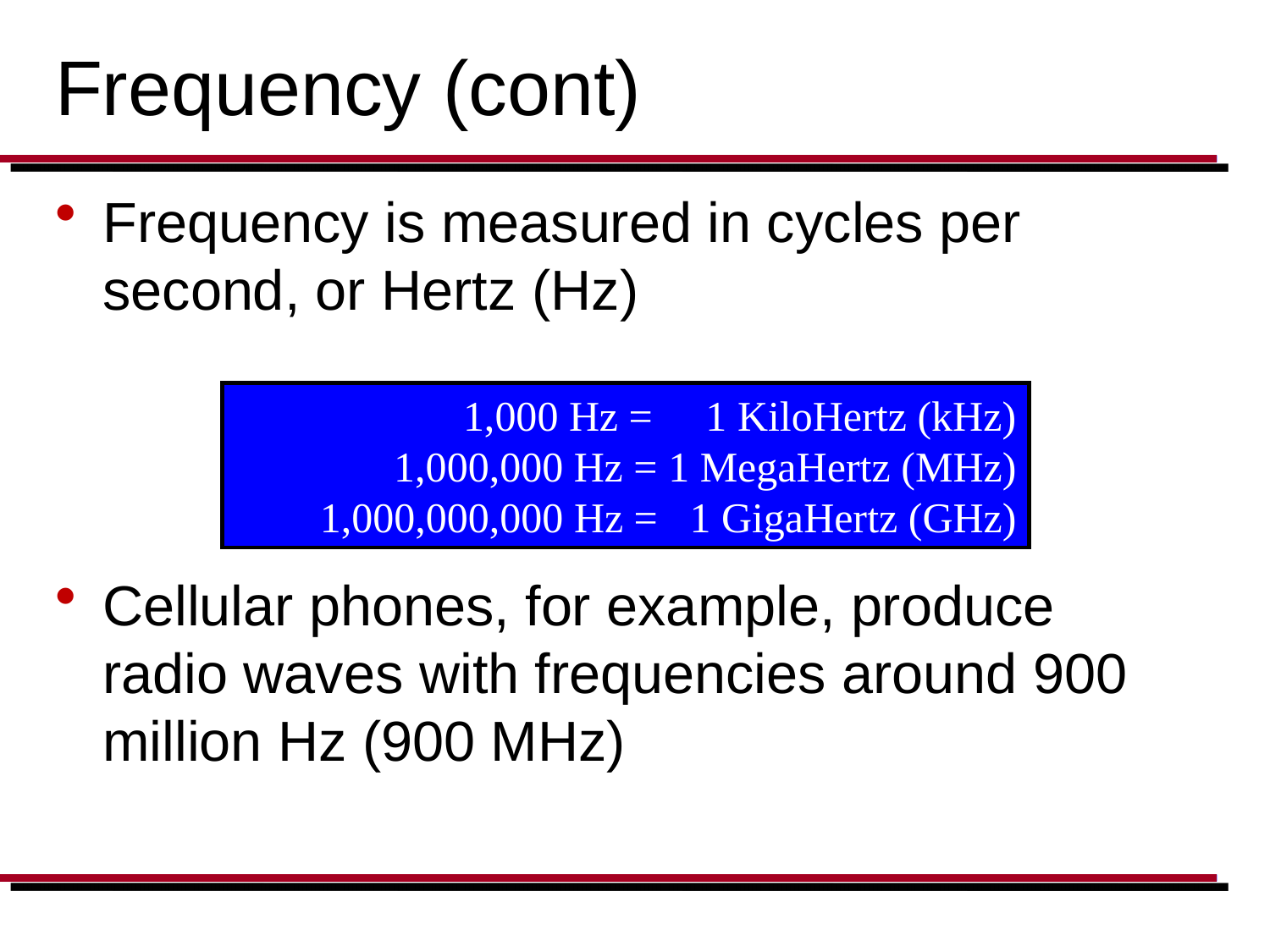

# Frequency (cont)
Frequency is measured in cycles per second, or Hertz (Hz)

Cellular phones, for example, produce radio waves with frequencies around 900 million Hz (900 MHz)

1,000 Hz =     1 KiloHertz (kHz)
1,000,000 Hz = 1 MegaHertz (MHz)
1,000,000,000 Hz =   1 GigaHertz (GHz)